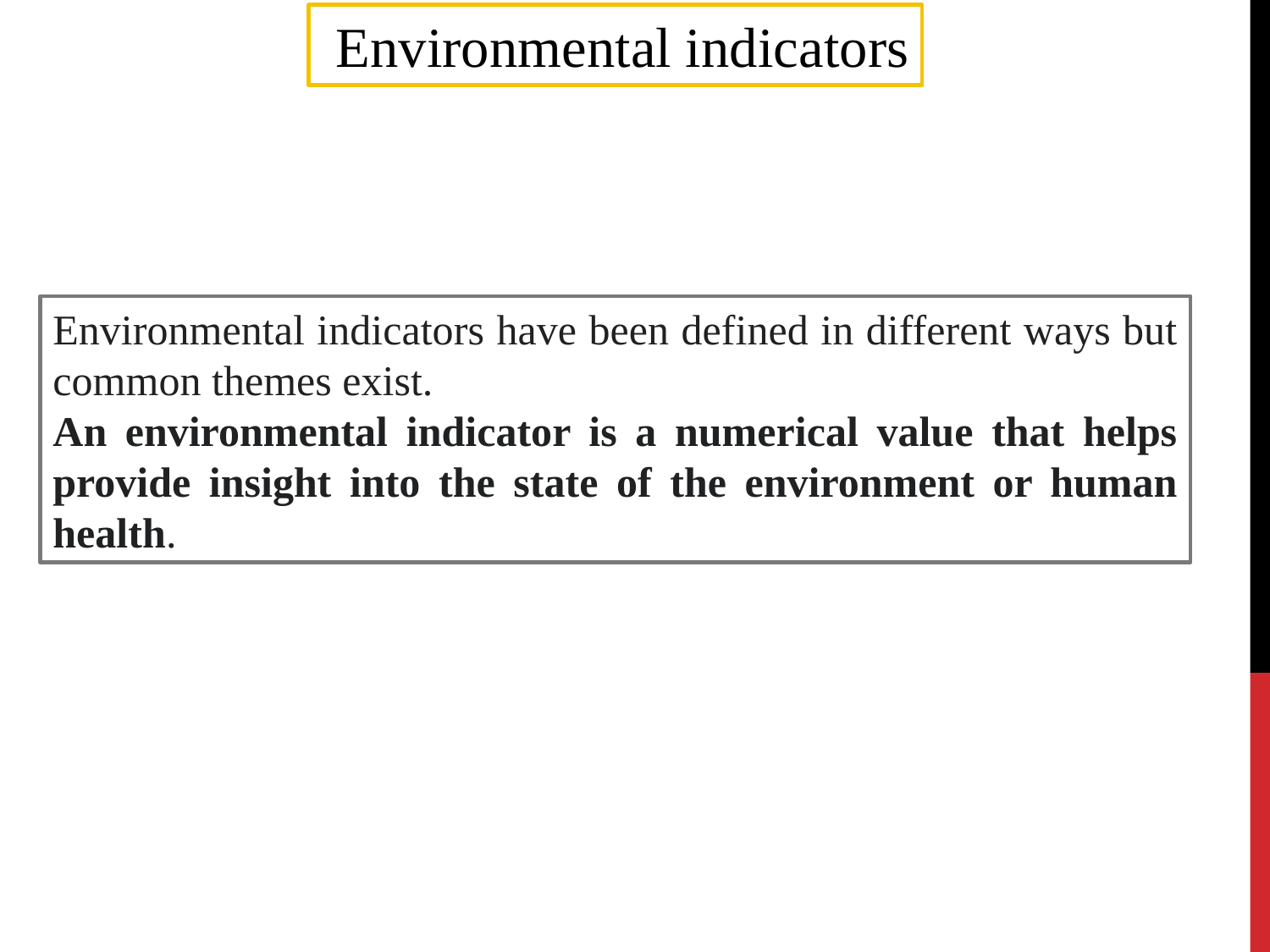

Environmental indicators
Environmental indicators have been defined in different ways but common themes exist.
An environmental indicator is a numerical value that helps provide insight into the state of the environment or human health.